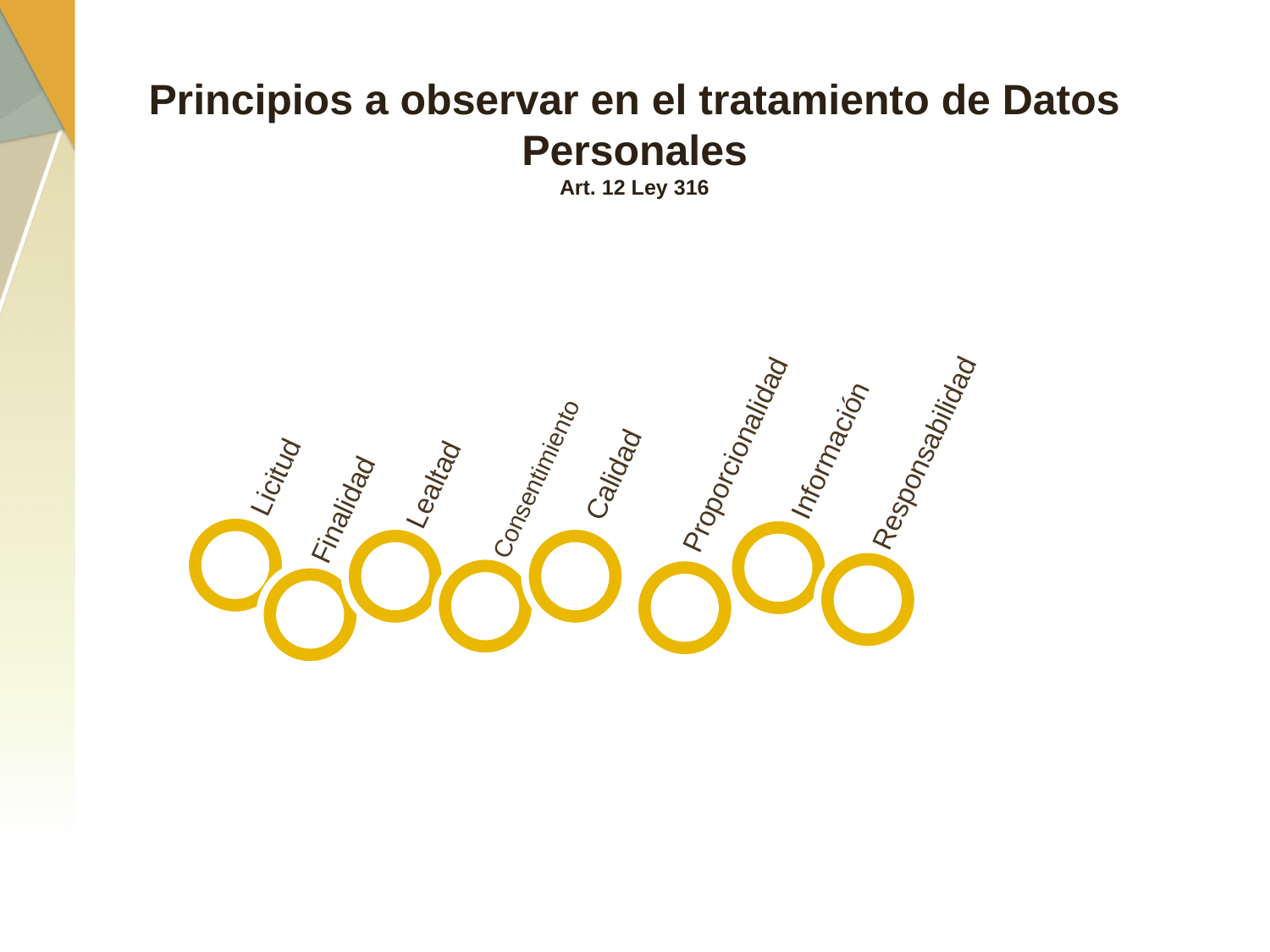

# Principios a observar en el tratamiento de Datos Personales Art. 12 Ley 316
Licitud
Finalidad
Lealtad
Consentimiento
Calidad
Proporcionalidad
Información
Responsabilidad